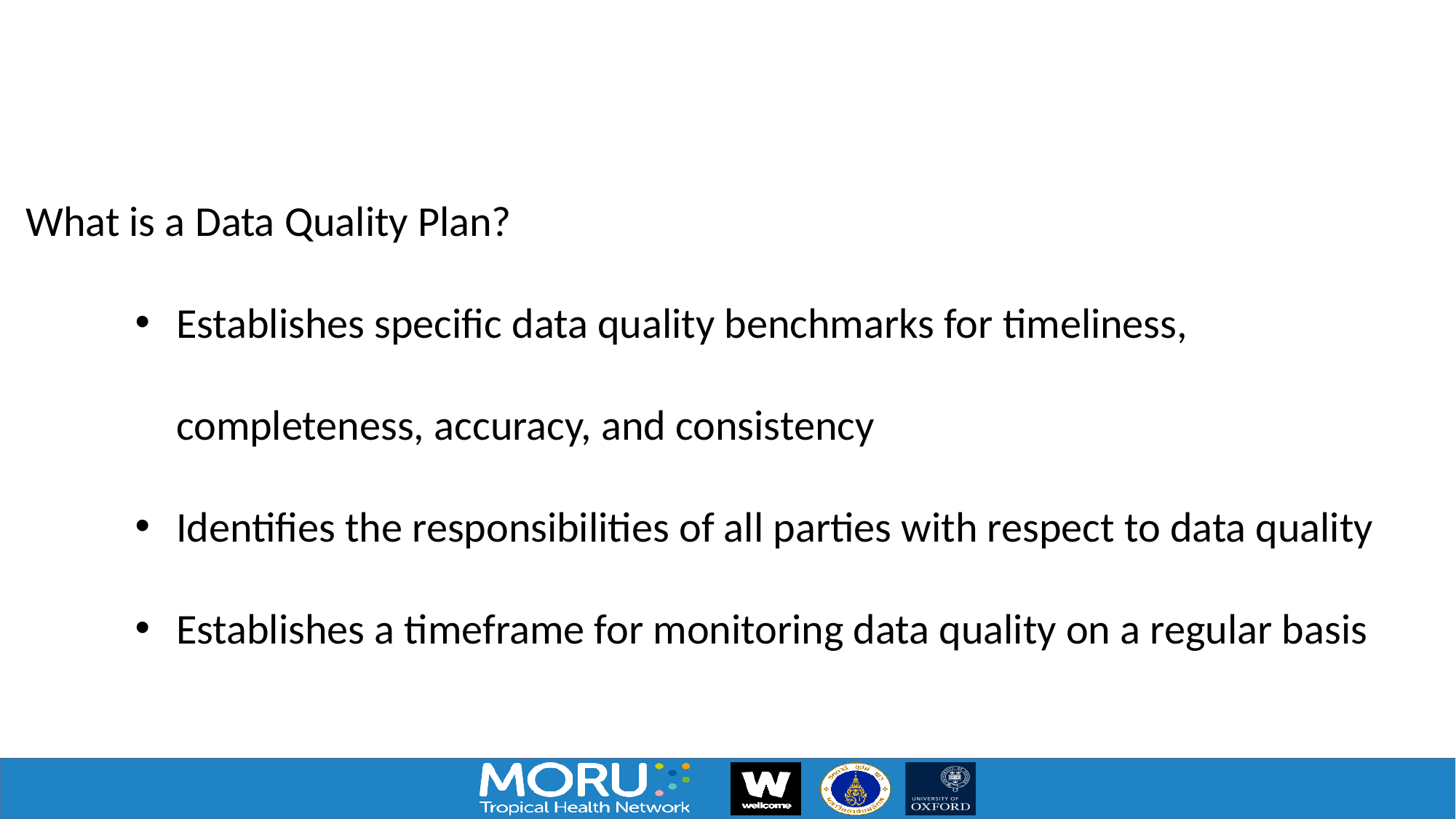

What is a Data Quality Plan?
Establishes specific data quality benchmarks for timeliness, completeness, accuracy, and consistency
Identifies the responsibilities of all parties with respect to data quality
Establishes a timeframe for monitoring data quality on a regular basis